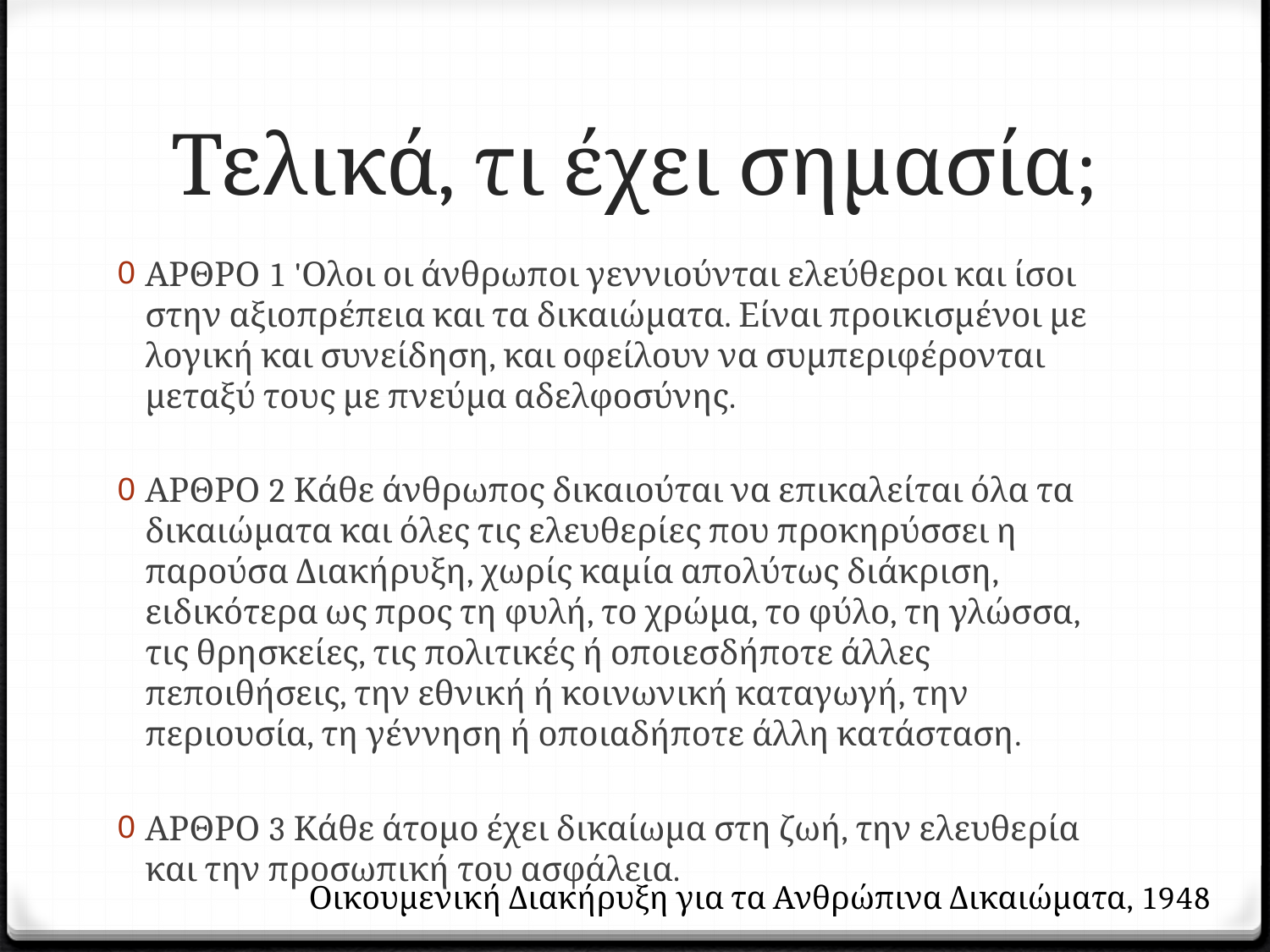

# Τελικά, τι έχει σημασία;
ΑΡΘΡΟ 1 'Ολοι οι άνθρωποι γεννιούνται ελεύθεροι και ίσοι στην αξιοπρέπεια και τα δικαιώματα. Είναι προικισμένοι με λογική και συνείδηση, και οφείλουν να συμπεριφέρονται μεταξύ τους με πνεύμα αδελφοσύνης.

ΑΡΘΡΟ 2 Κάθε άνθρωπος δικαιούται να επικαλείται όλα τα δικαιώματα και όλες τις ελευθερίες που προκηρύσσει η παρούσα Διακήρυξη, χωρίς καμία απολύτως διάκριση, ειδικότερα ως προς τη φυλή, το χρώμα, το φύλο, τη γλώσσα, τις θρησκείες, τις πολιτικές ή οποιεσδήποτε άλλες πεποιθήσεις, την εθνική ή κοινωνική καταγωγή, την περιουσία, τη γέννηση ή οποιαδήποτε άλλη κατάσταση.

ΑΡΘΡΟ 3 Κάθε άτομο έχει δικαίωμα στη ζωή, την ελευθερία και την προσωπική του ασφάλεια.

Οικουμενική Διακήρυξη για τα Ανθρώπινα Δικαιώματα, 1948